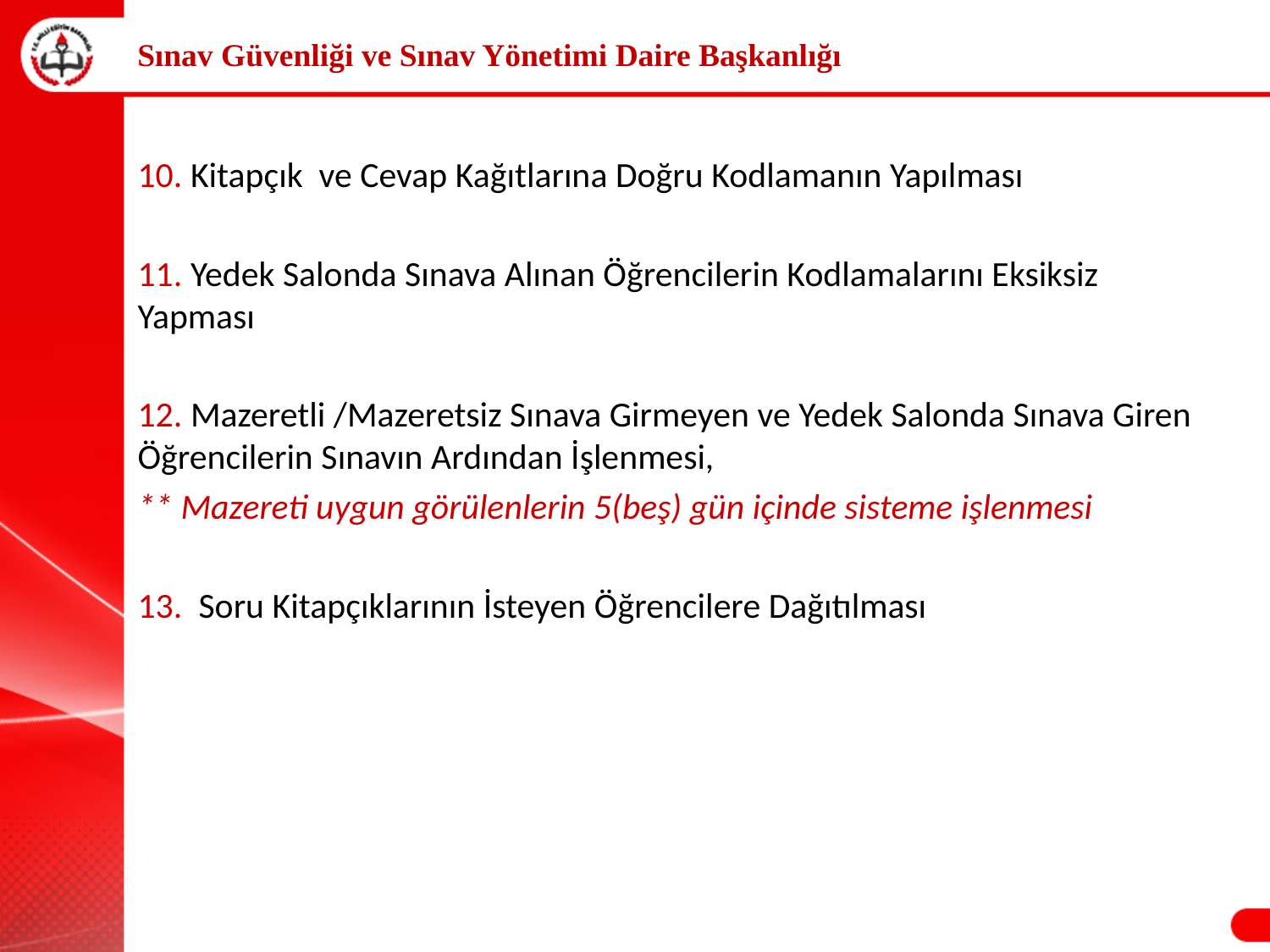

Sınav Güvenliği ve Sınav Yönetimi Daire Başkanlığı

10. Kitapçık  ve Cevap Kağıtlarına Doğru Kodlamanın Yapılması

11. Yedek Salonda Sınava Alınan Öğrencilerin Kodlamalarını Eksiksiz Yapması

12. Mazeretli /Mazeretsiz Sınava Girmeyen ve Yedek Salonda Sınava Giren Öğrencilerin Sınavın Ardından İşlenmesi,
** Mazereti uygun görülenlerin 5(beş) gün içinde sisteme işlenmesi

13.  Soru Kitapçıklarının İsteyen Öğrencilere Dağıtılması
9